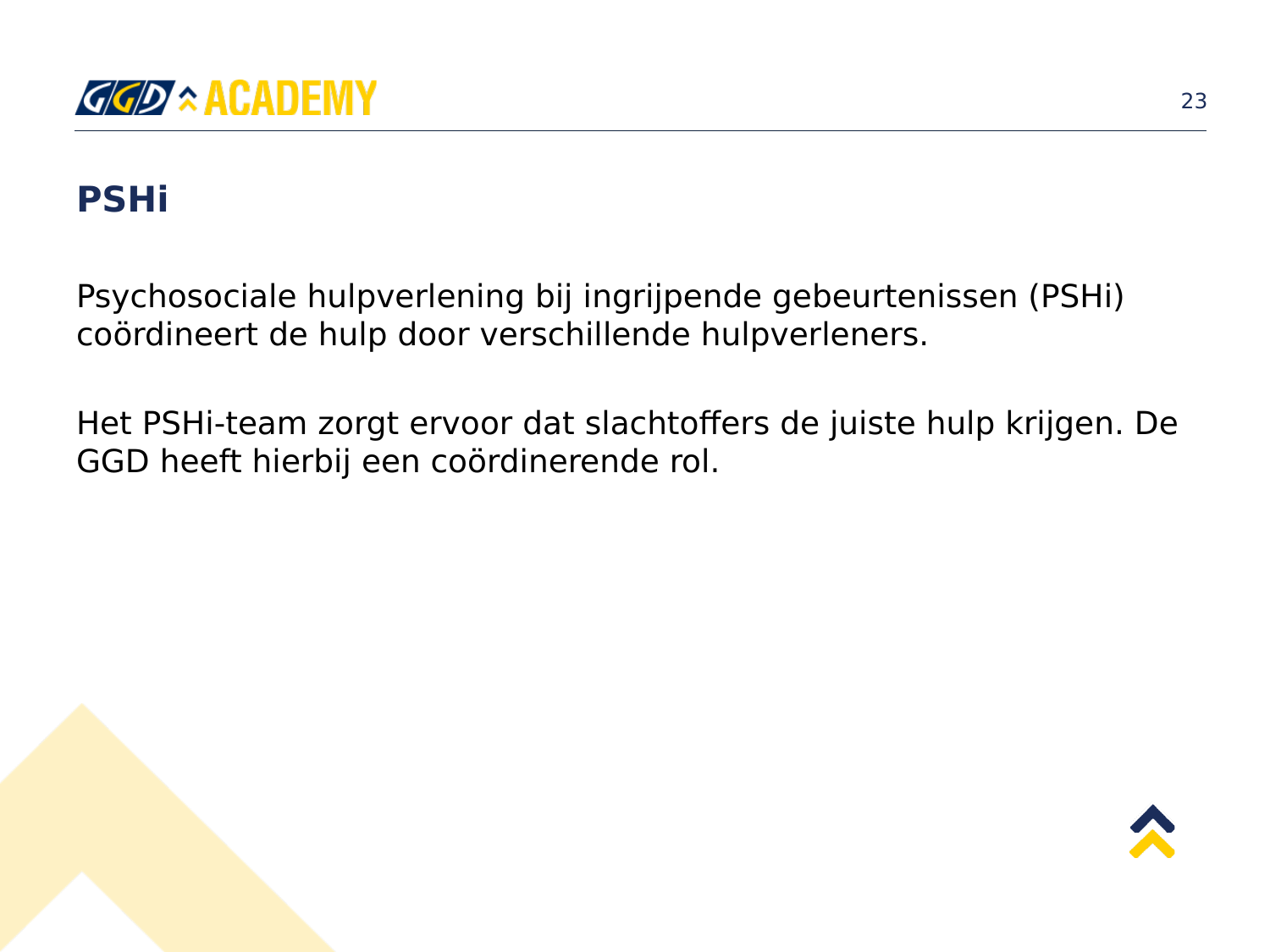

23
# PSHi
Psychosociale hulpverlening bij ingrijpende gebeurtenissen (PSHi) coördineert de hulp door verschillende hulpverleners.

Het PSHi-team zorgt ervoor dat slachtoffers de juiste hulp krijgen. De GGD heeft hierbij een coördinerende rol.